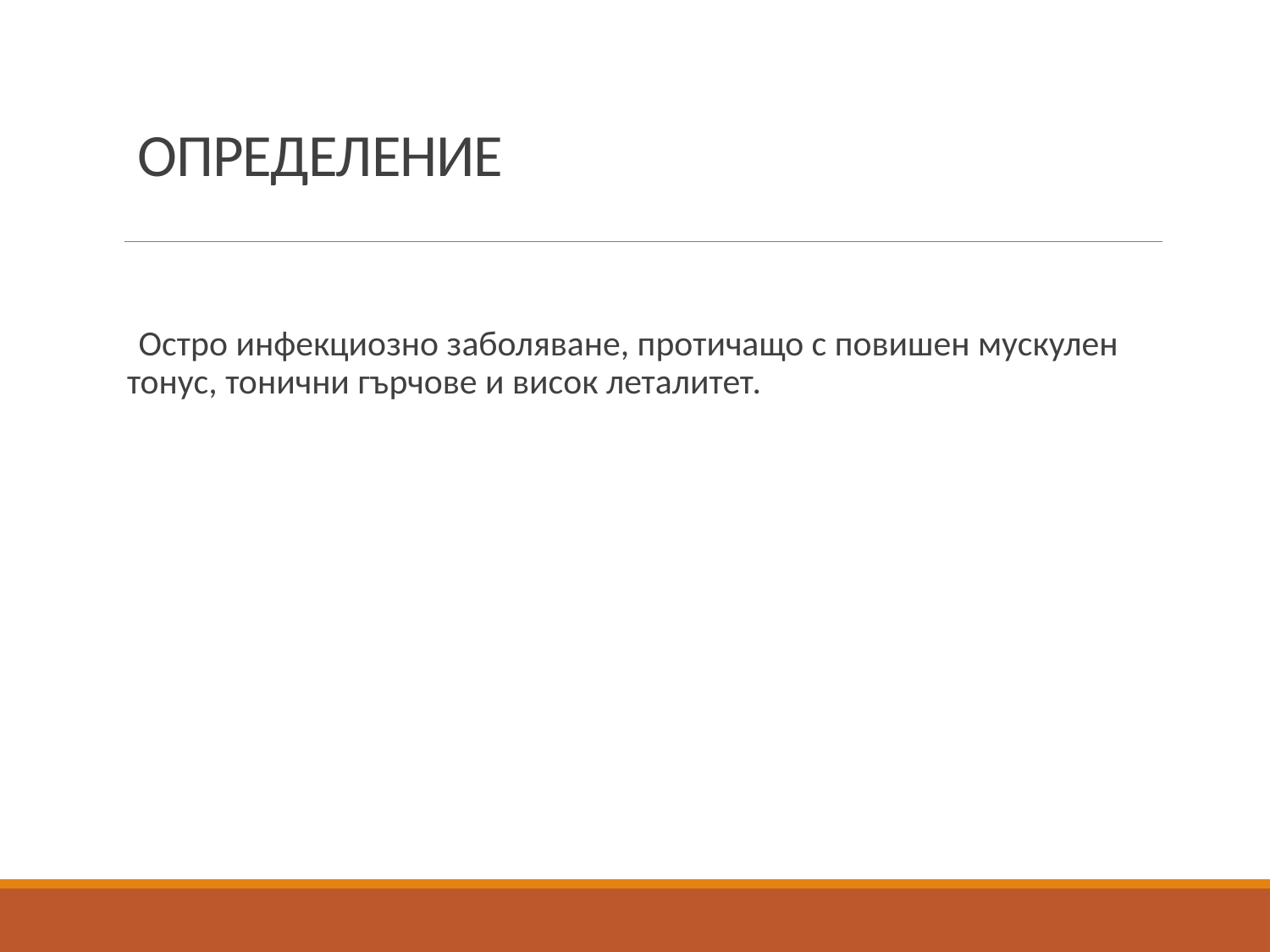

# ОПРЕДЕЛЕНИЕ

   Остро инфекциозно заболяване, протичащо с повишен мускулен тонус, тонични гърчове и висок леталитет.